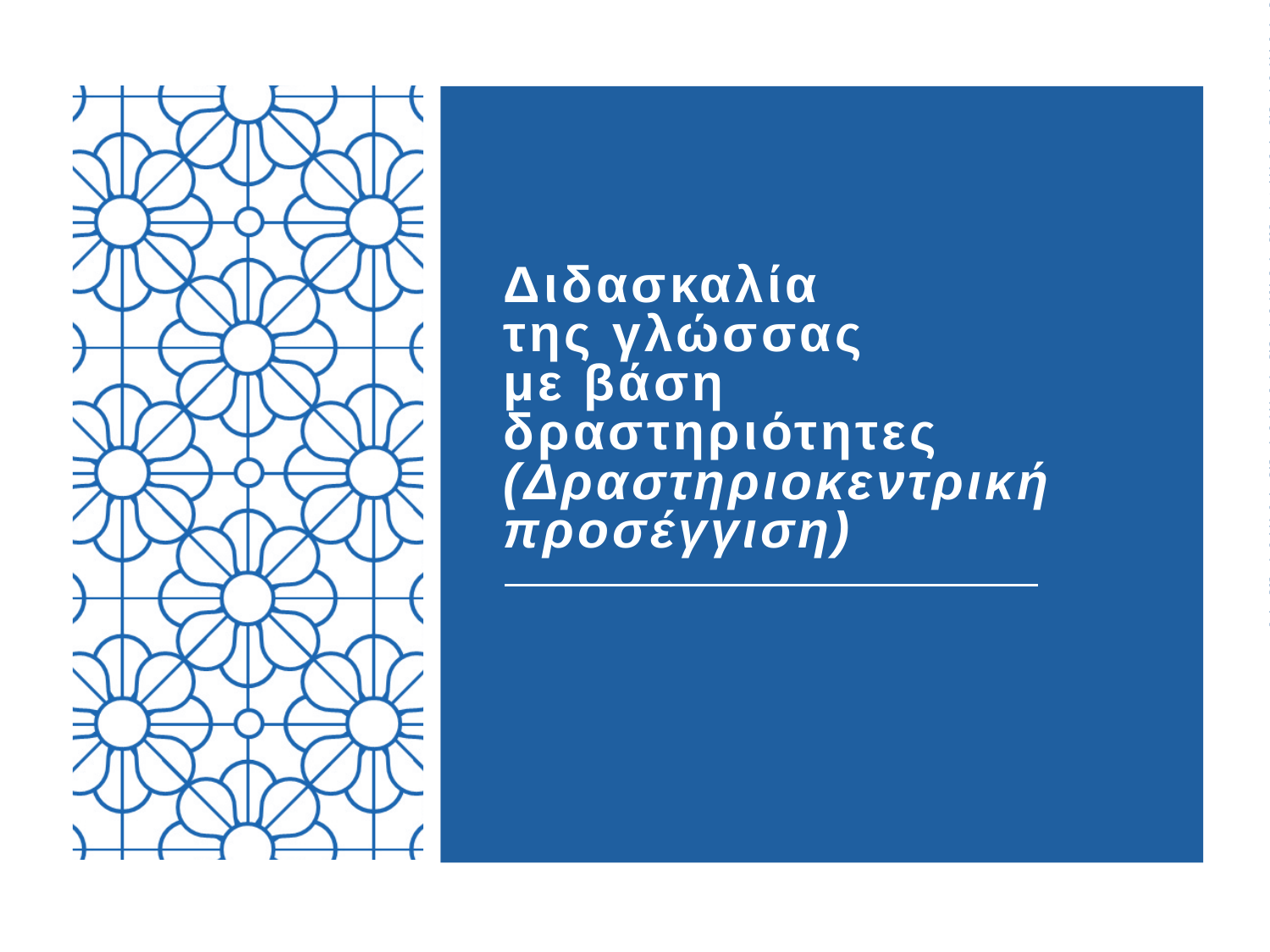

# Διδασκαλία της γλώσσας με βάση δραστηριότητες (Δραστηριοκεντρική προσέγγιση)